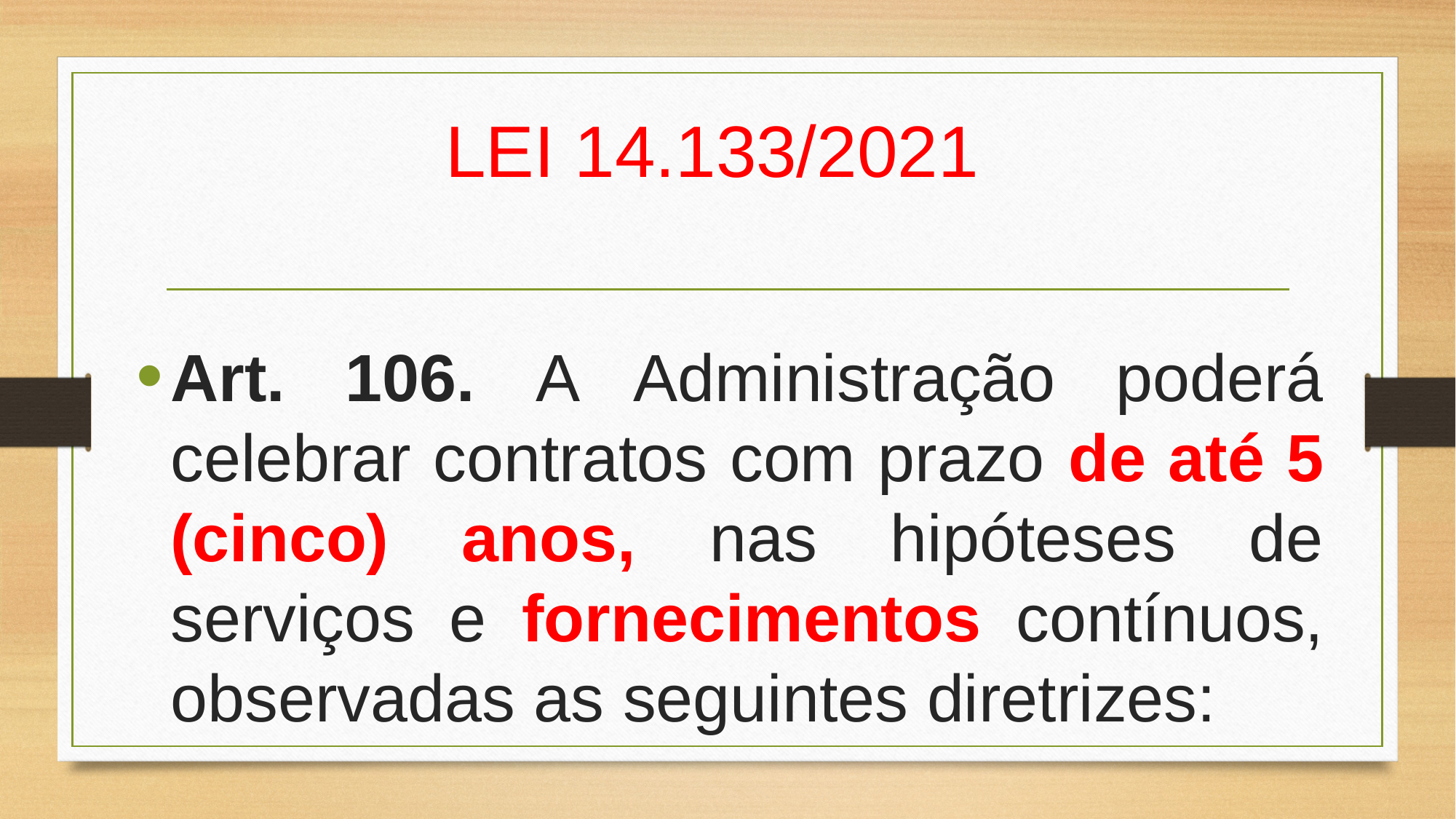

# LEI 14.133/2021
Art. 106. A Administração poderá celebrar contratos com prazo de até 5 (cinco) anos, nas hipóteses de serviços e fornecimentos contínuos, observadas as seguintes diretrizes: